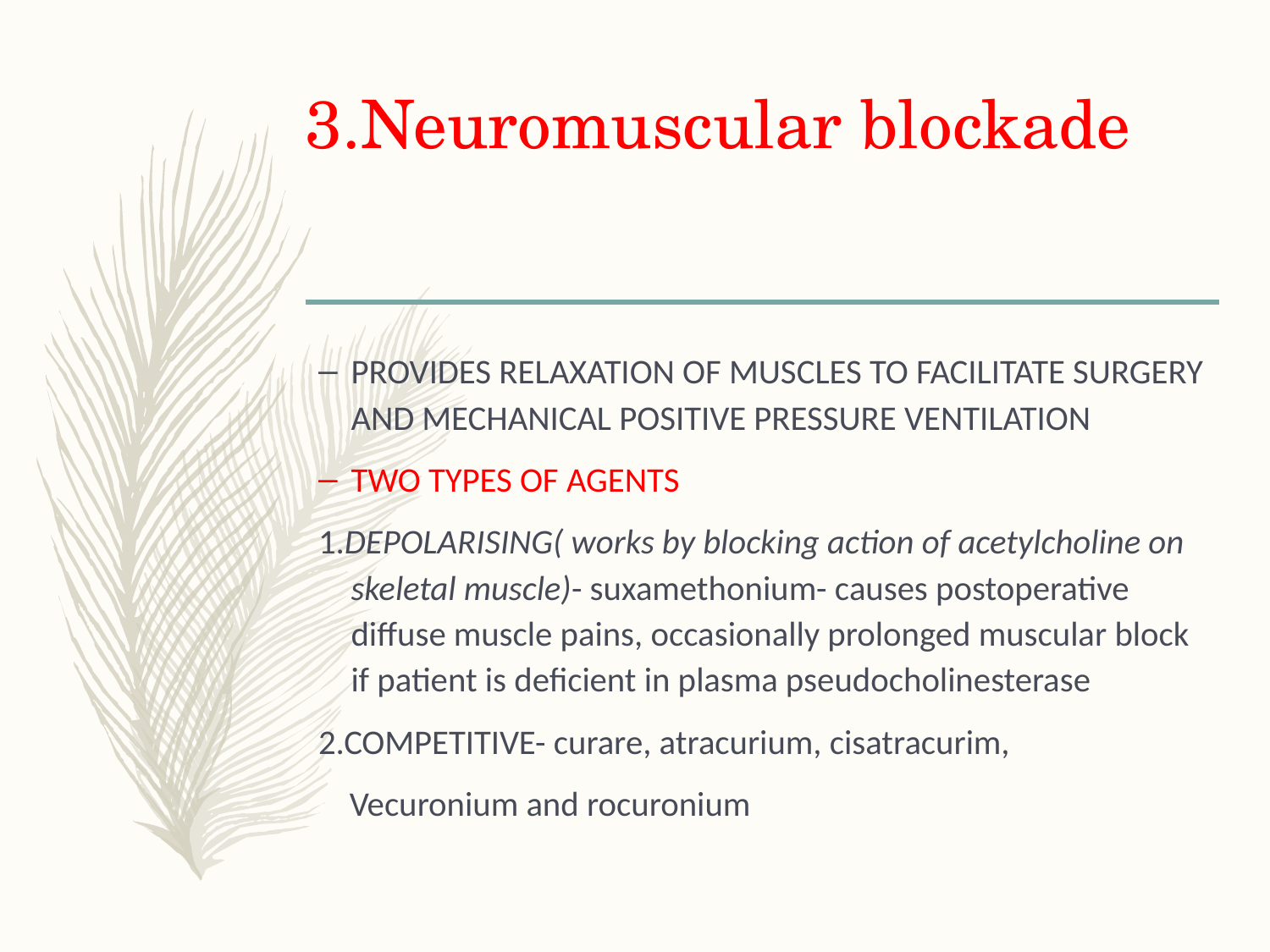

# 3.Neuromuscular blockade
PROVIDES RELAXATION OF MUSCLES TO FACILITATE SURGERY AND MECHANICAL POSITIVE PRESSURE VENTILATION
TWO TYPES OF AGENTS
1.DEPOLARISING( works by blocking action of acetylcholine on skeletal muscle)- suxamethonium- causes postoperative diffuse muscle pains, occasionally prolonged muscular block if patient is deficient in plasma pseudocholinesterase
2.COMPETITIVE- curare, atracurium, cisatracurim,
    Vecuronium and rocuronium